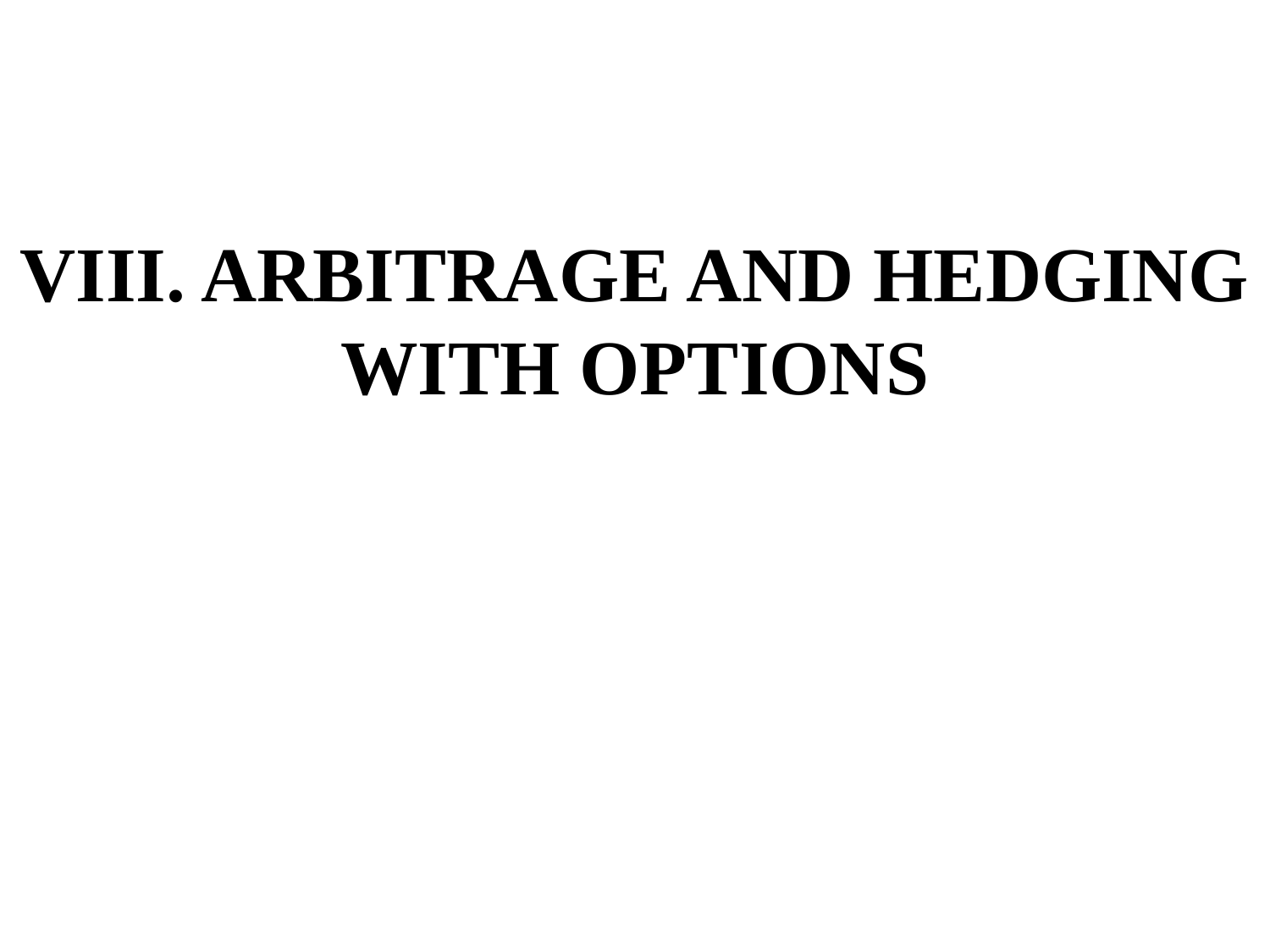

# VIII. ARBITRAGE AND HEDGING WITH OPTIONS